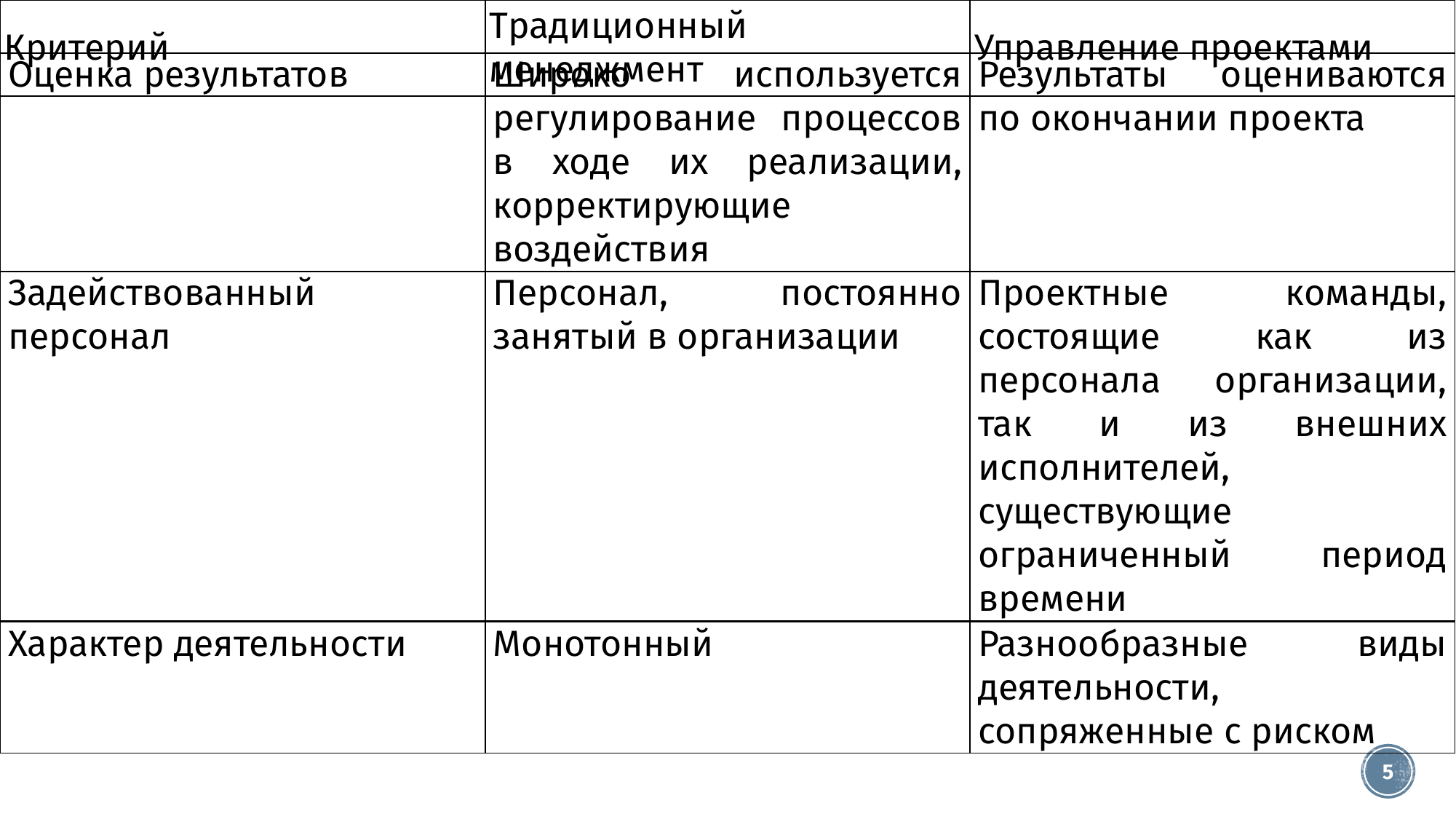

| Критерий | Традиционный менеджмент | Управление проектами |
| --- | --- | --- |
| Оценка результатов | Широко используется регулирование процессов в ходе их реализации, корректирующие воздействия | Результаты оцениваются по окончании проекта |
| --- | --- | --- |
| Задействованный персонал | Персонал, постоянно занятый в организации | Проектные команды, состоящие как из персонала организации, так и из внешних исполнителей, существующие ограниченный период времени |
| --- | --- | --- |
| Характер деятельности | Монотонный | Разнообразные виды деятельности, сопряженные с риском |
| --- | --- | --- |
5